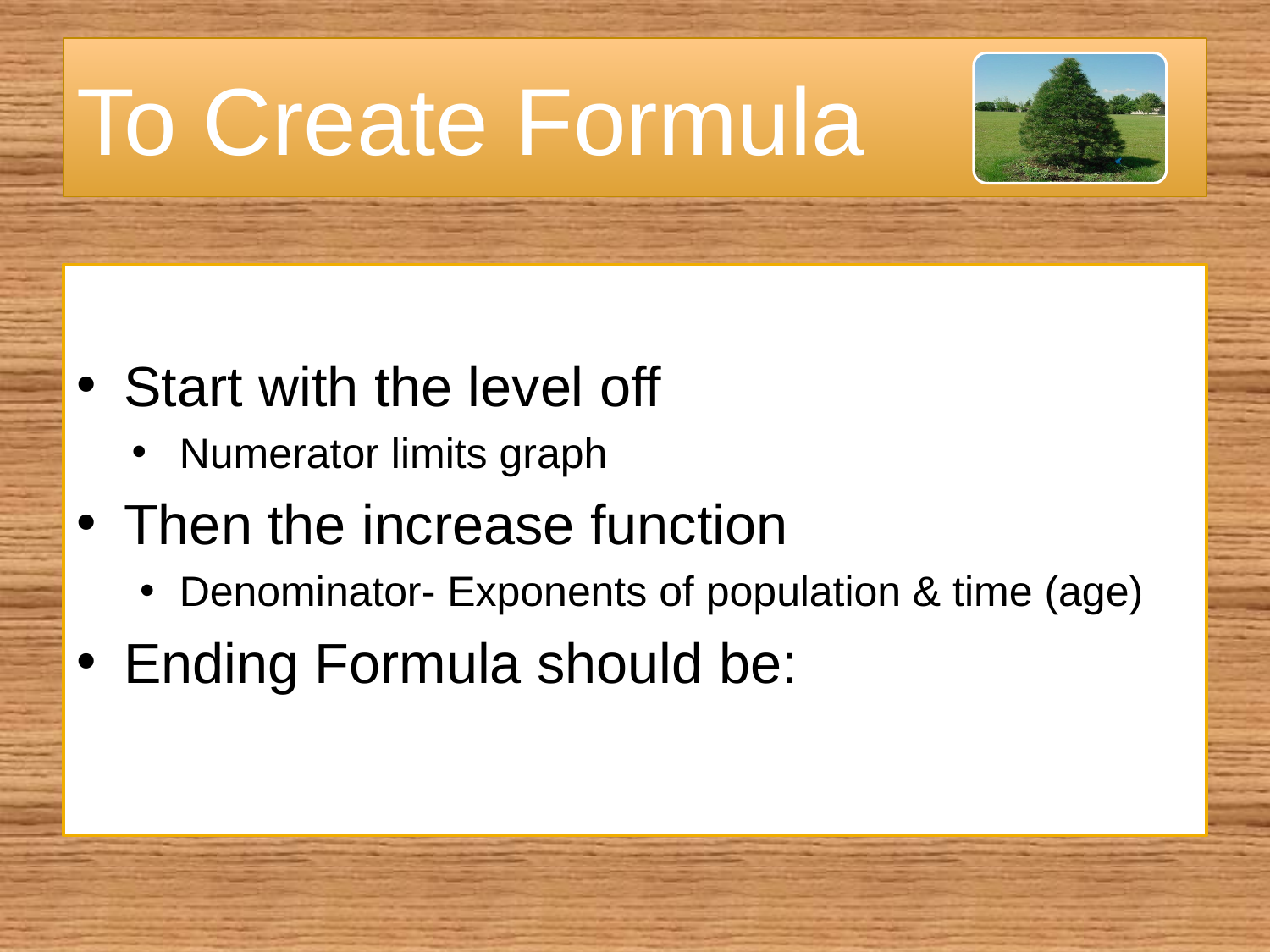

# To Create Formula

Start with the level off
Numerator limits graph
Then the increase function
Denominator- Exponents of population & time (age)
Ending Formula should be: